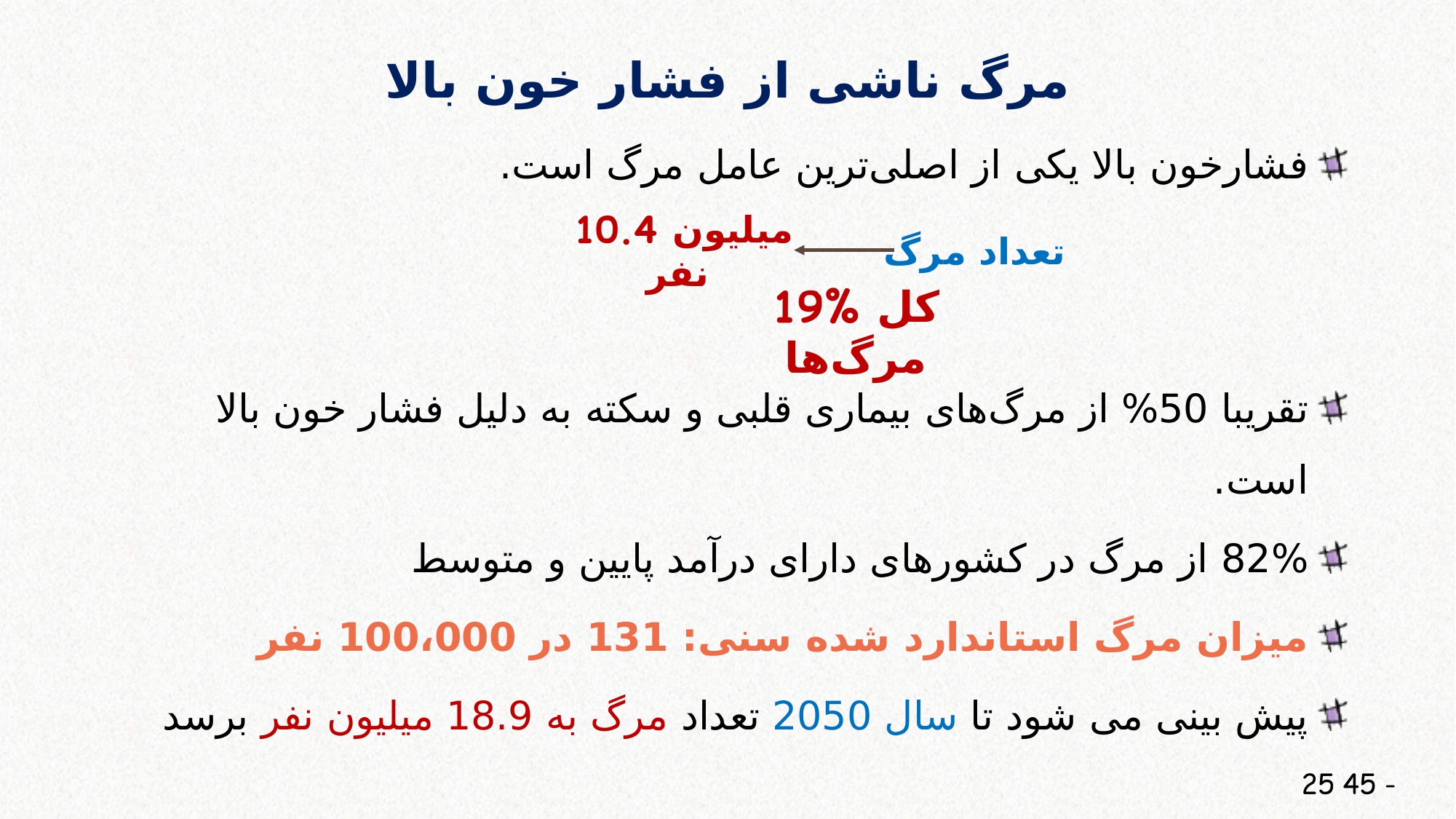

# مرگ ناشی از فشار خون بالا
فشارخون بالا یکی از اصلی‌ترین عامل مرگ است.

تقریبا 50% از مرگ‌های بیماری قلبی و سکته به دلیل فشار خون بالا است.
82% از مرگ در کشورهای دارای درآمد پایین و متوسط
میزان مرگ استاندارد شده سنی: 131 در 100،000 نفر
پیش بینی می شود تا سال 2050 تعداد مرگ به 18.9 میلیون نفر برسد
تعداد مرگ
10.4 میلیون نفر
19% کل مرگ‌ها
25 45 -